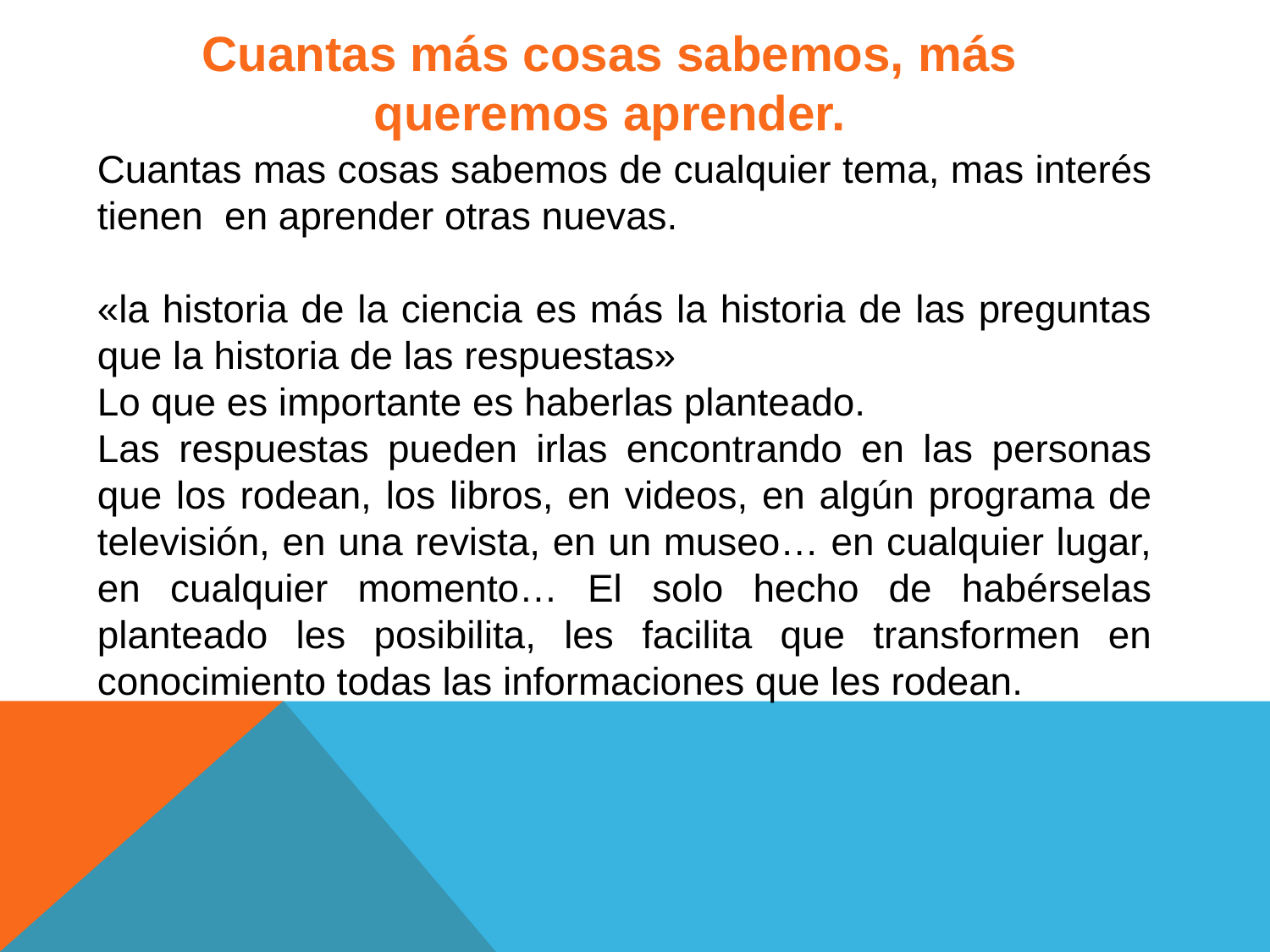

Cuantas más cosas sabemos, más queremos aprender.
Cuantas mas cosas sabemos de cualquier tema, mas interés tienen  en aprender otras nuevas.

«la historia de la ciencia es más la historia de las preguntas que la historia de las respuestas»
Lo que es importante es haberlas planteado.
Las respuestas pueden irlas encontrando en las personas que los rodean, los libros, en videos, en algún programa de televisión, en una revista, en un museo… en cualquier lugar, en cualquier momento… El solo hecho de habérselas planteado les posibilita, les facilita que transformen en conocimiento todas las informaciones que les rodean.